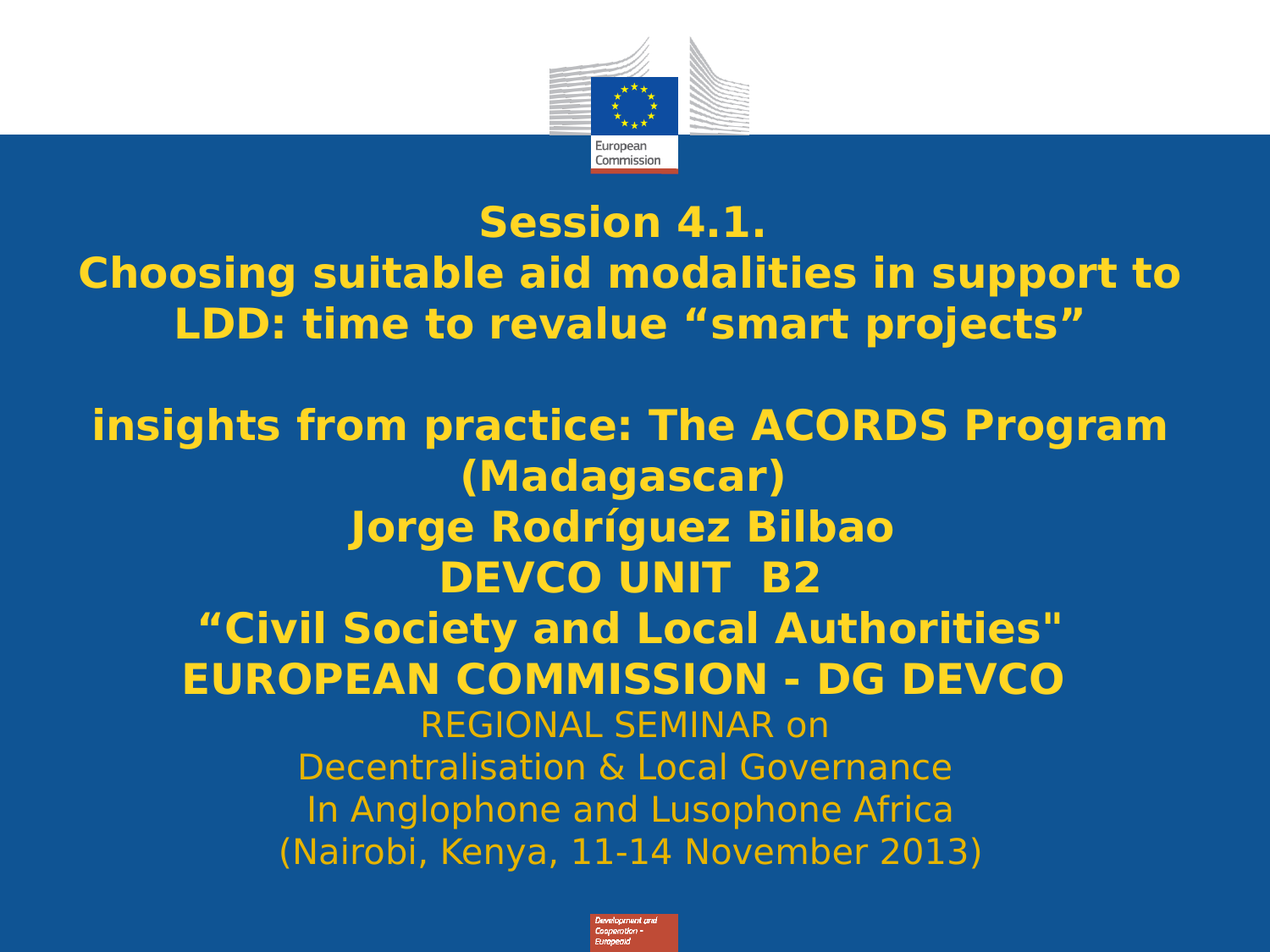

# Session 4.1. Choosing suitable aid modalities in support to LDD: time to revalue “smart projects” insights from practice: The ACORDS Program (Madagascar) Jorge Rodríguez Bilbao DEVCO UNIT  B2 “Civil Society and Local Authorities" EUROPEAN COMMISSION - DG DEVCO REGIONAL SEMINAR on Decentralisation & Local Governance In Anglophone and Lusophone Africa (Nairobi, Kenya, 11-14 November 2013)